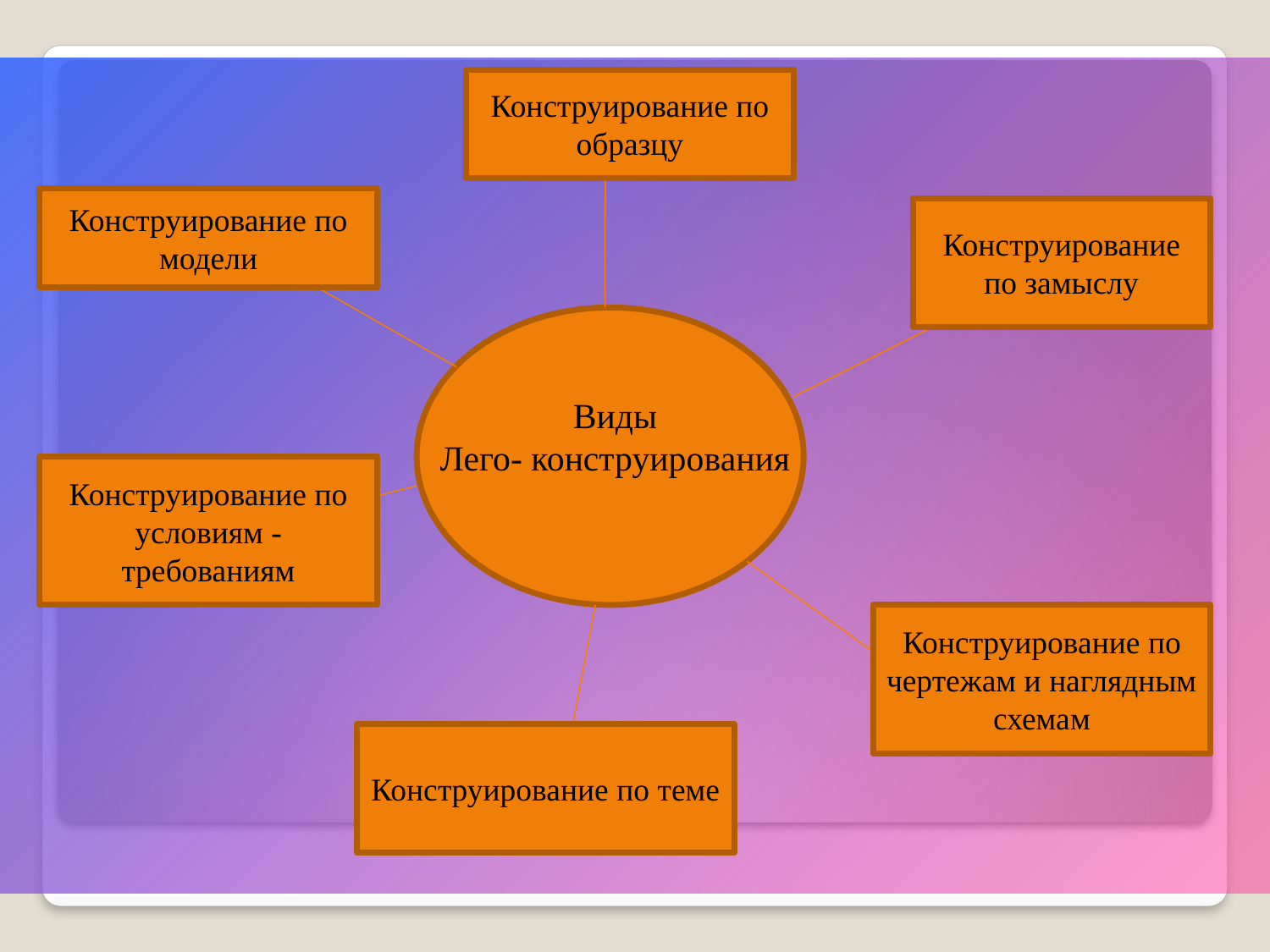

Конструирование по образцу
Конструирование по модели
Конструирование по замыслу

Виды
Лего- конструирования
Конструирование по условиям - требованиям
Конструирование по чертежам и наглядным схемам
Конструирование по теме